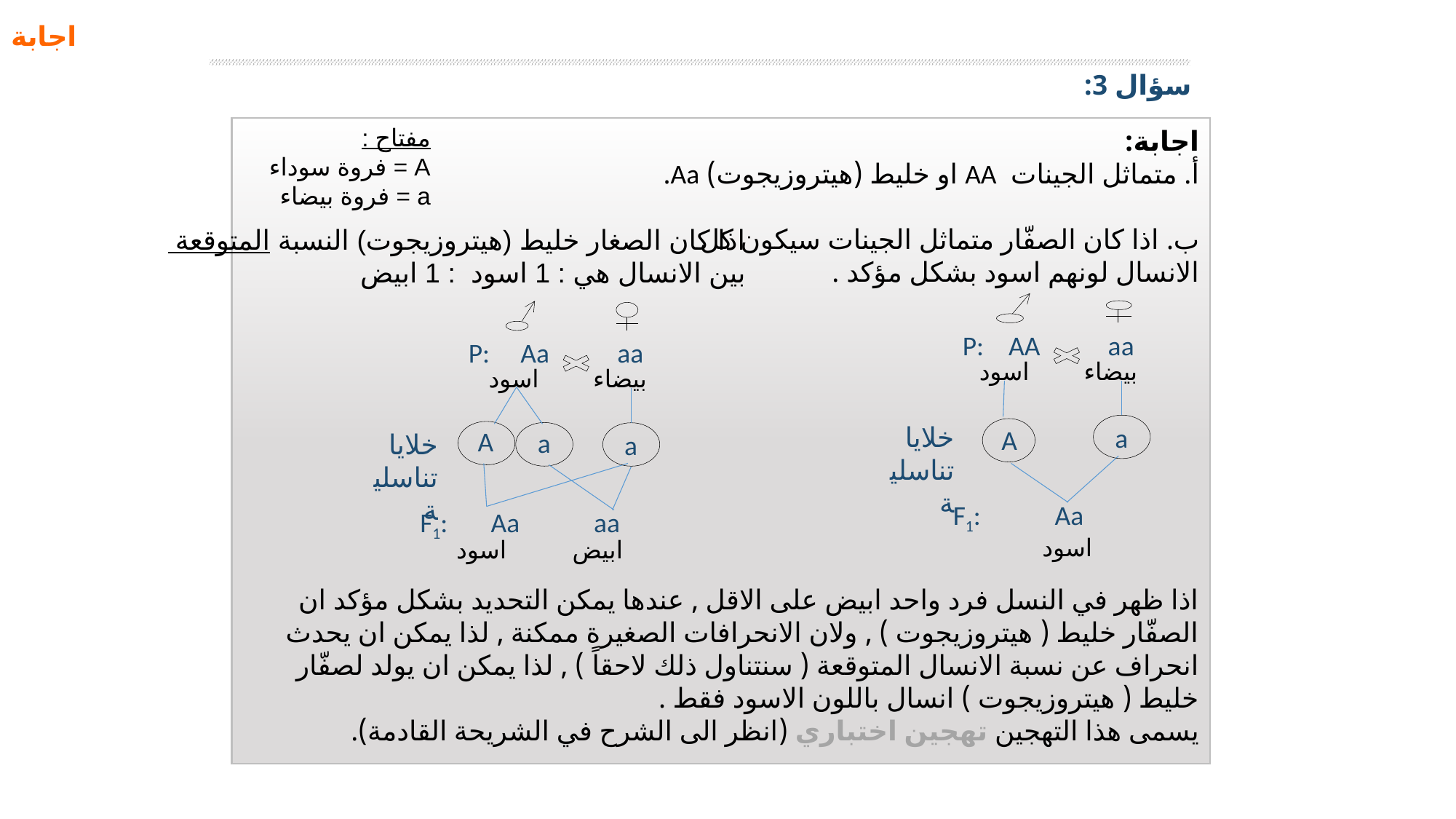

اجابة

سؤال 3:
مفتاح :
A = فروة سوداء
a = فروة بيضاء
اجابة:
أ. متماثل الجينات  AA او خليط (هيتروزيجوت) Aa.

ب. اذا كان الصفّار متماثل الجينات سيكون كل
الانسال لونهم اسود بشكل مؤكد .

اذا ظهر في النسل فرد واحد ابيض على الاقل , عندها يمكن التحديد بشكل مؤكد ان الصفّار خليط ( هيتروزيجوت ) , ولان الانحرافات الصغيرة ممكنة , لذا يمكن ان يحدث انحراف عن نسبة الانسال المتوقعة ( سنتناول ذلك لاحقاً ) , لذا يمكن ان يولد لصفّار خليط ( هيتروزيجوت ) انسال باللون الاسود فقط .
يسمى هذا التهجين تهجين اختباري (انظر الى الشرح في الشريحة القادمة).

اذا كان الصغار خليط (هيتروزيجوت) النسبة المتوقعة
بين الانسال هي : 1 اسود  : 1 ابيض

P:     Aa           aa

اسود
بيضاء
A

a
خلايا تناسلية

F1:       Aa            aa
اسود
a

ابيض

P:    AA           aa

اسود
بيضاء
خلايا تناسلية
a
A

F1:            Aa
اسود
28